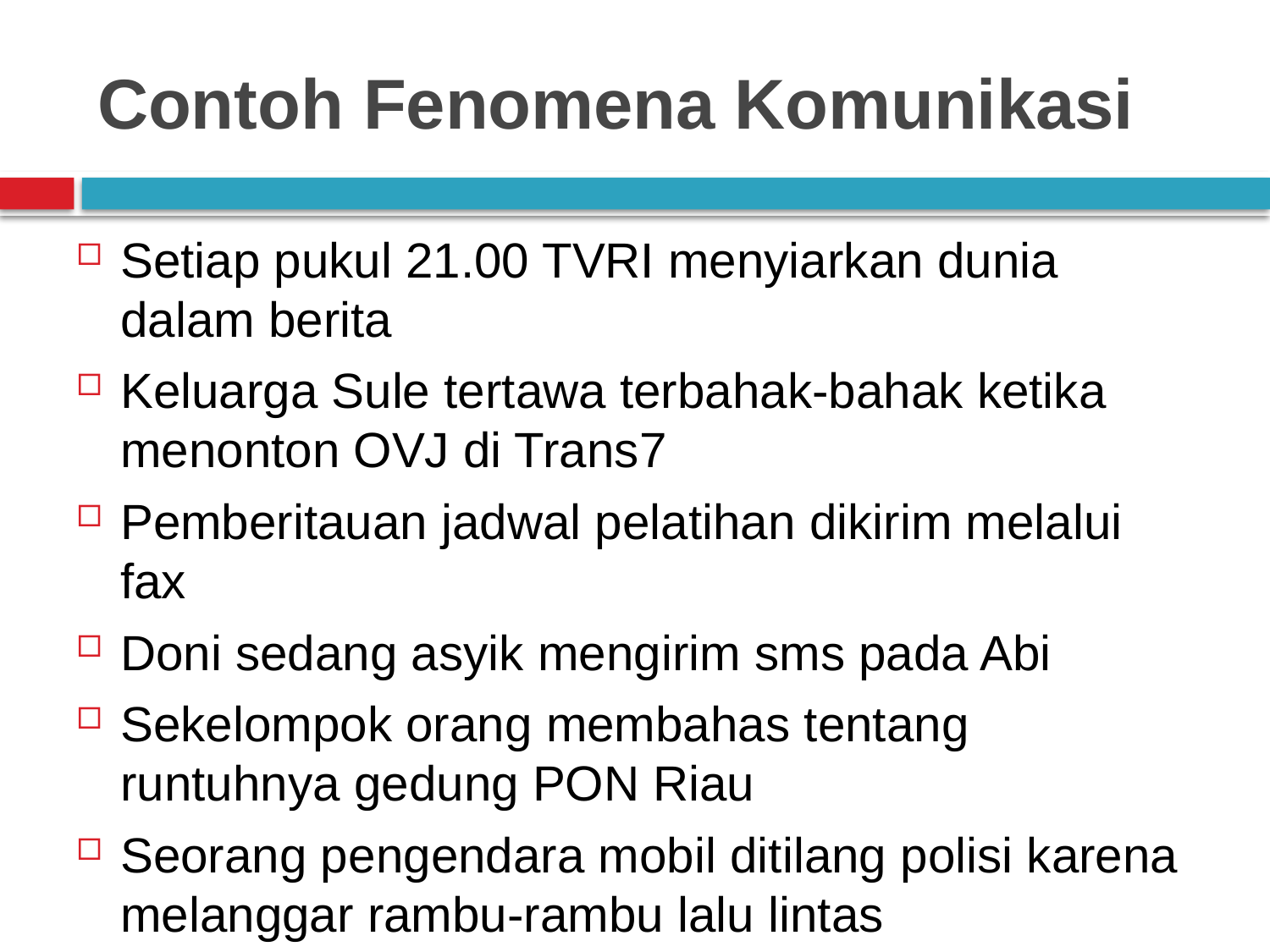

# Contoh Fenomena Komunikasi
Setiap pukul 21.00 TVRI menyiarkan dunia dalam berita
Keluarga Sule tertawa terbahak-bahak ketika menonton OVJ di Trans7
Pemberitauan jadwal pelatihan dikirim melalui fax
Doni sedang asyik mengirim sms pada Abi
Sekelompok orang membahas tentang runtuhnya gedung PON Riau
Seorang pengendara mobil ditilang polisi karena melanggar rambu-rambu lalu lintas